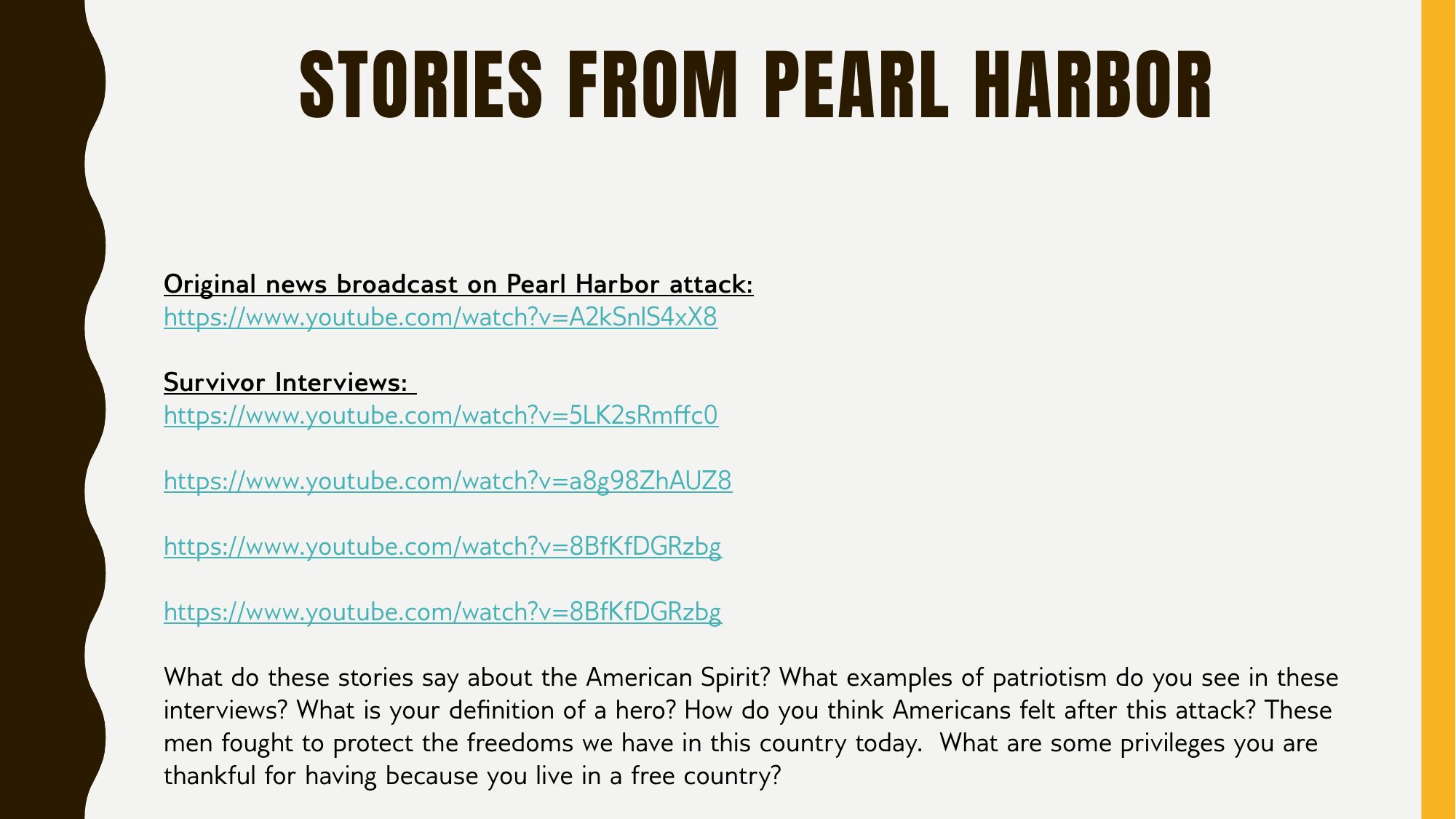

# Stories from Pearl Harbor
Original news broadcast on Pearl Harbor attack:
https://www.youtube.com/watch?v=A2kSnlS4xX8

Survivor Interviews:
https://www.youtube.com/watch?v=5LK2sRmffc0

https://www.youtube.com/watch?v=a8g98ZhAUZ8

https://www.youtube.com/watch?v=8BfKfDGRzbg

https://www.youtube.com/watch?v=8BfKfDGRzbg

What do these stories say about the American Spirit? What examples of patriotism do you see in these interviews? What is your definition of a hero? How do you think Americans felt after this attack? These men fought to protect the freedoms we have in this country today.  What are some privileges you are thankful for having because you live in a free country?